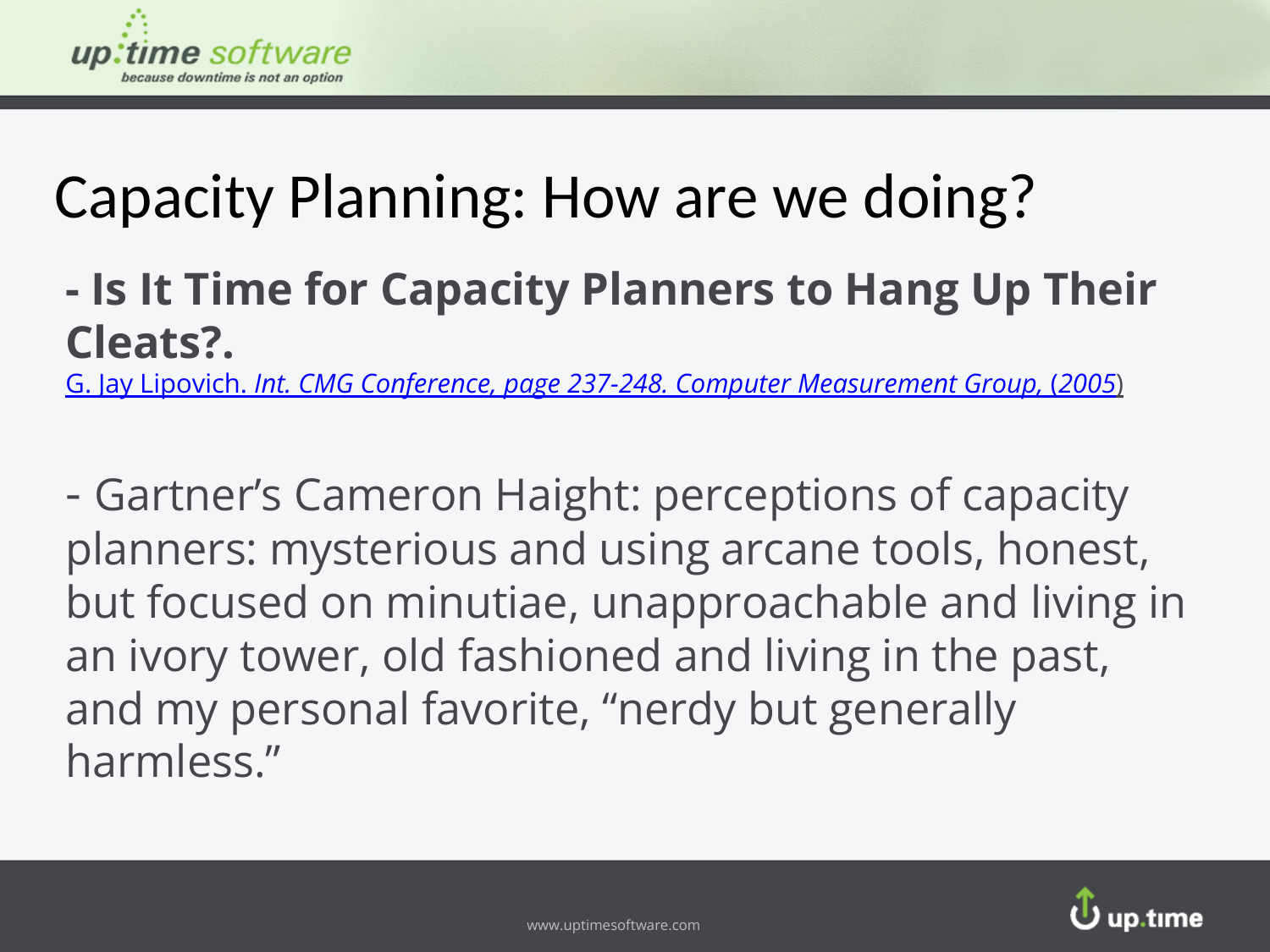

Capacity Planning: How are we doing?
# - Is It Time for Capacity Planners to Hang Up Their Cleats?. G. Jay Lipovich. Int. CMG Conference, page 237-248. Computer Measurement Group, (2005) - Gartner’s Cameron Haight: perceptions of capacity planners: mysterious and using arcane tools, honest, but focused on minutiae, unapproachable and living in an ivory tower, old fashioned and living in the past, and my personal favorite, “nerdy but generally harmless.”